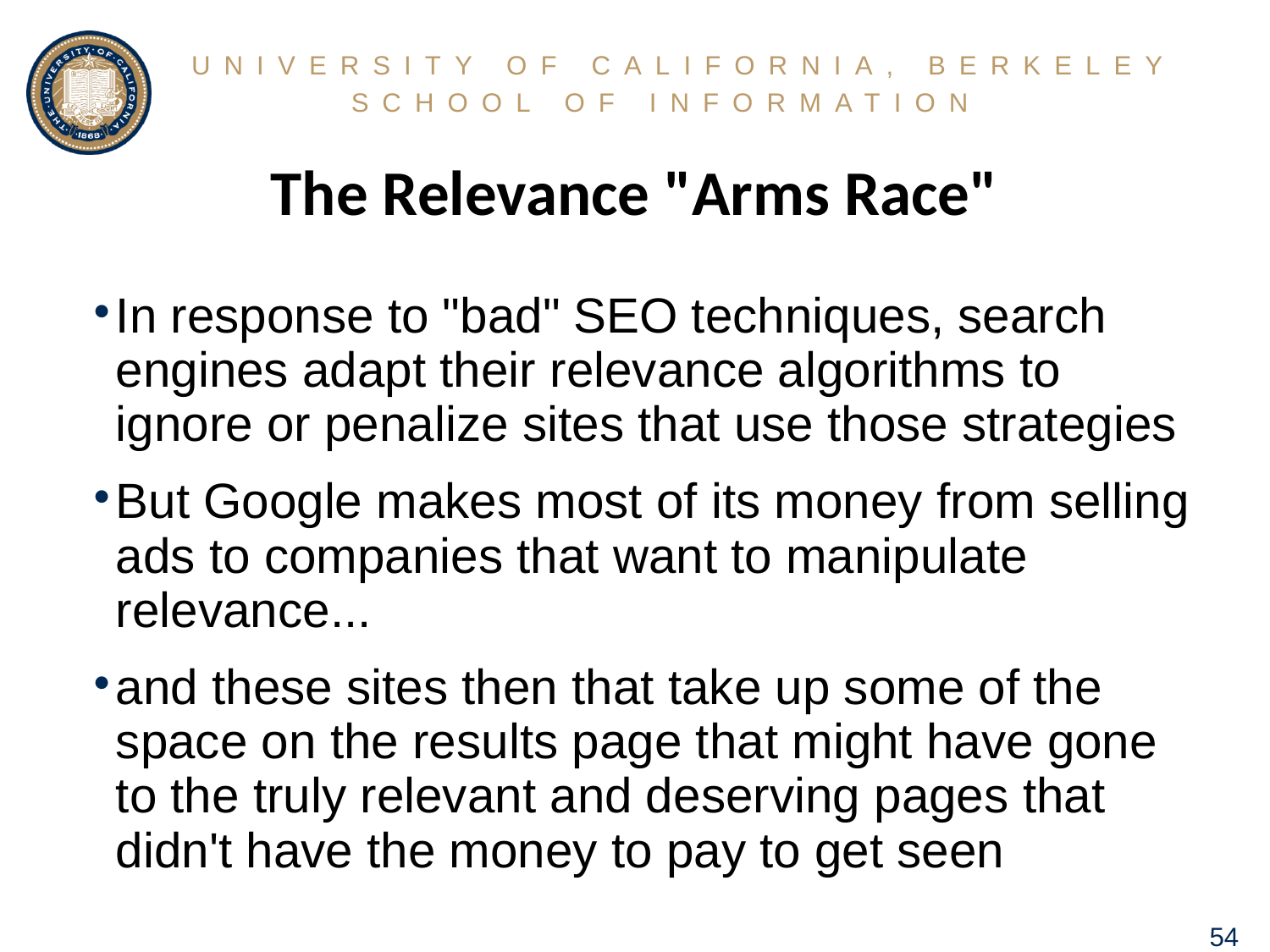

# The Relevance "Arms Race"

In response to "bad" SEO techniques, search engines adapt their relevance algorithms to ignore or penalize sites that use those strategies
But Google makes most of its money from selling ads to companies that want to manipulate relevance...
and these sites then that take up some of the space on the results page that might have gone to the truly relevant and deserving pages that didn't have the money to pay to get seen
54